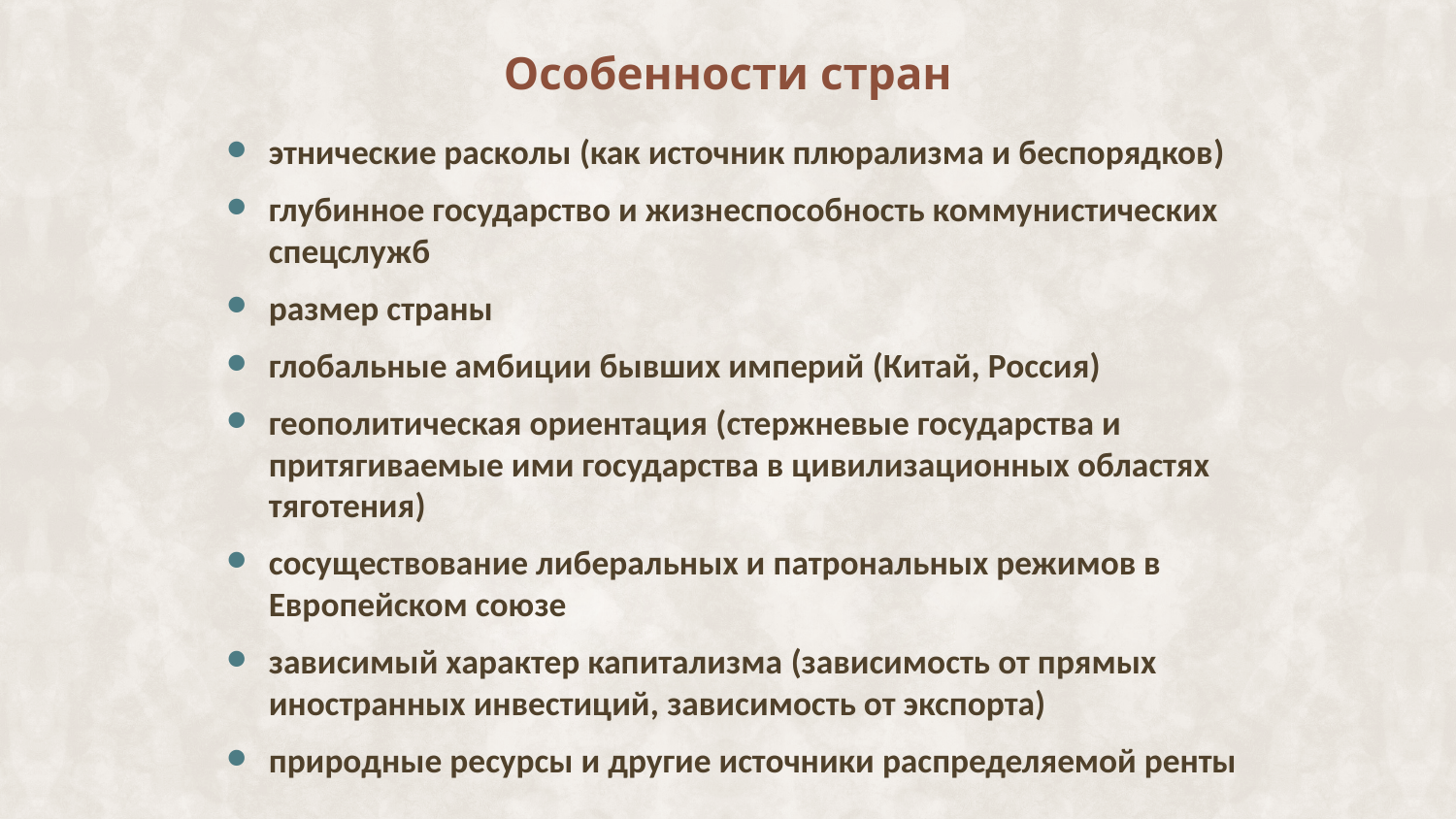

Особенности стран
этнические расколы (как источник плюрализма и беспорядков)
глубинное государство и жизнеспособность коммунистических спецслужб
размер страны
глобальные амбиции бывших империй (Китай, Россия)
геополитическая ориентация (стержневые государства и притягиваемые ими государства в цивилизационных областях тяготения)
сосуществование либеральных и патрональных режимов в Европейском союзе
зависимый характер капитализма (зависимость от прямых иностранных инвестиций, зависимость от экспорта)
природные ресурсы и другие источники распределяемой ренты